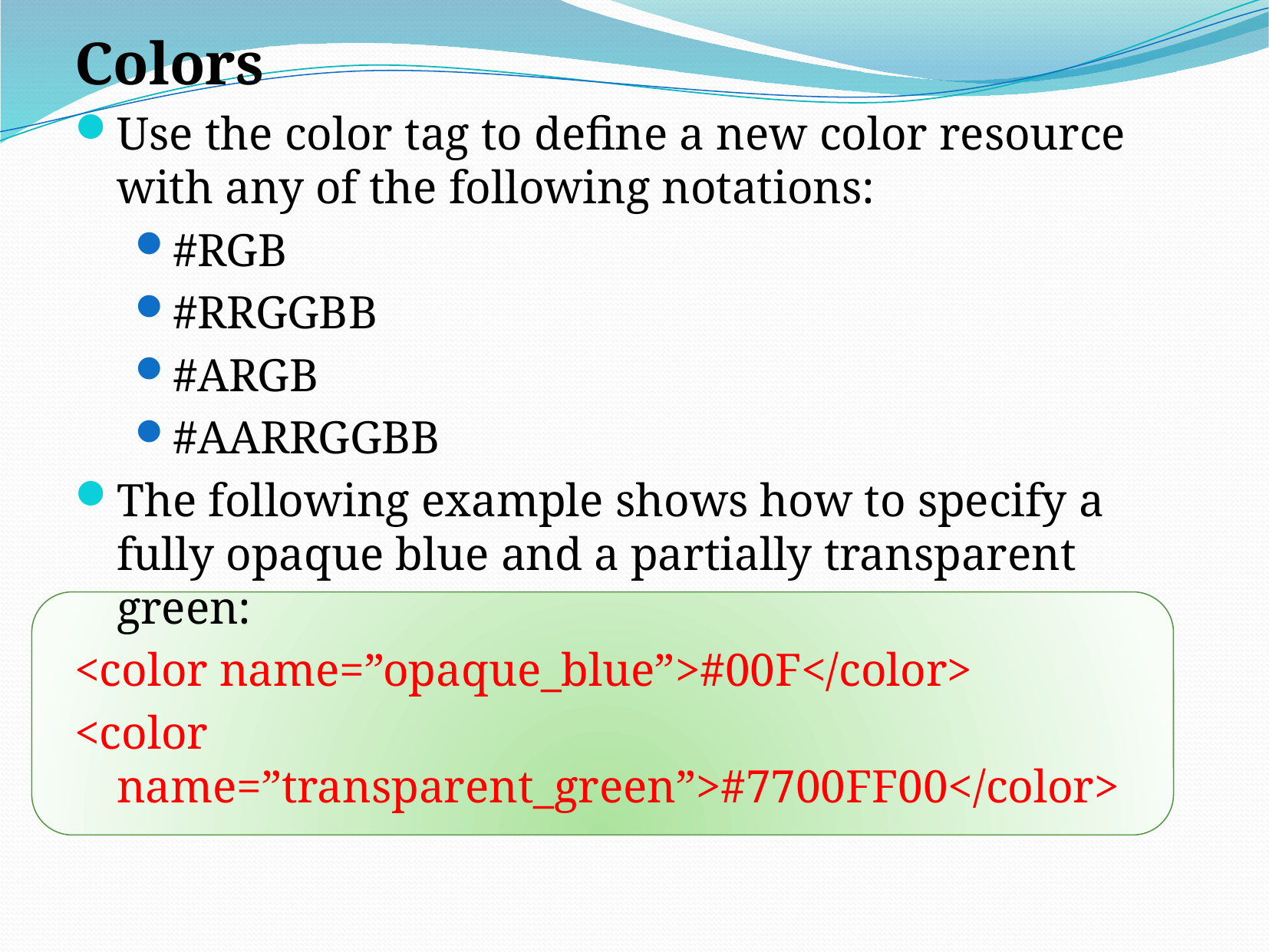

Colors
Use the color tag to define a new color resource with any of the following notations:
#RGB
#RRGGBB
#ARGB
#AARRGGBB
The following example shows how to specify a fully opaque blue and a partially transparent green:
<color name=”opaque_blue”>#00F</color>
<color name=”transparent_green”>#7700FF00</color>